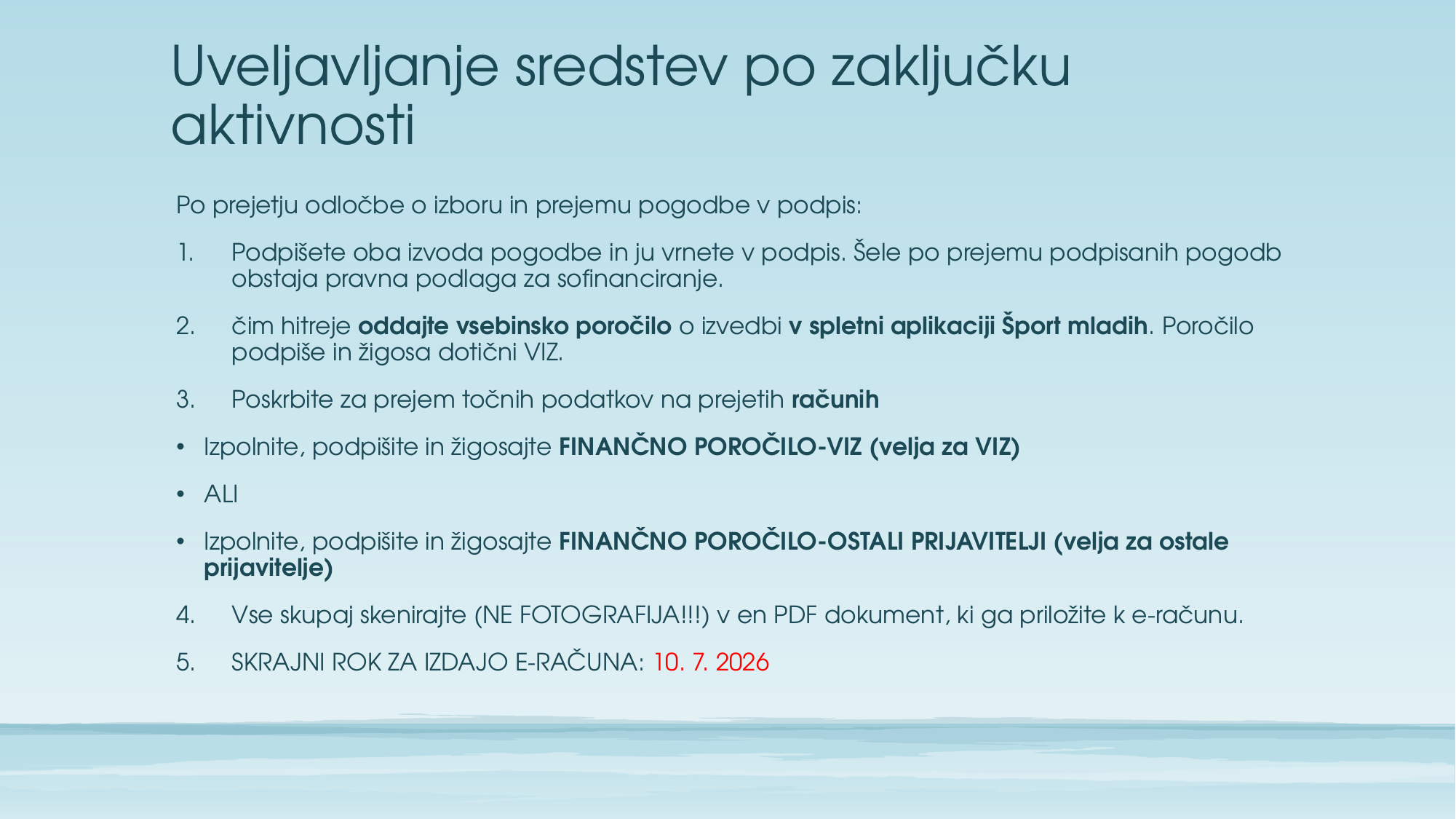

# Uveljavljanje sredstev po zaključku aktivnosti
Po prejetju odločbe o izboru in prejemu pogodbe v podpis:
Podpišete oba izvoda pogodbe in ju vrnete v podpis. Šele po prejemu podpisanih pogodb obstaja pravna podlaga za sofinanciranje.
čim hitreje oddajte vsebinsko poročilo o izvedbi v spletni aplikaciji Šport mladih. Poročilo podpiše in žigosa dotični VIZ.
Poskrbite za prejem točnih podatkov na prejetih računih
Izpolnite, podpišite in žigosajte FINANČNO POROČILO-VIZ (velja za VIZ)
ALI
Izpolnite, podpišite in žigosajte FINANČNO POROČILO-OSTALI PRIJAVITELJI (velja za ostale prijavitelje)
Vse skupaj skenirajte (NE FOTOGRAFIJA!!!) v en PDF dokument, ki ga priložite k e-računu.
SKRAJNI ROK ZA IZDAJO E-RAČUNA: 10. 7. 2026